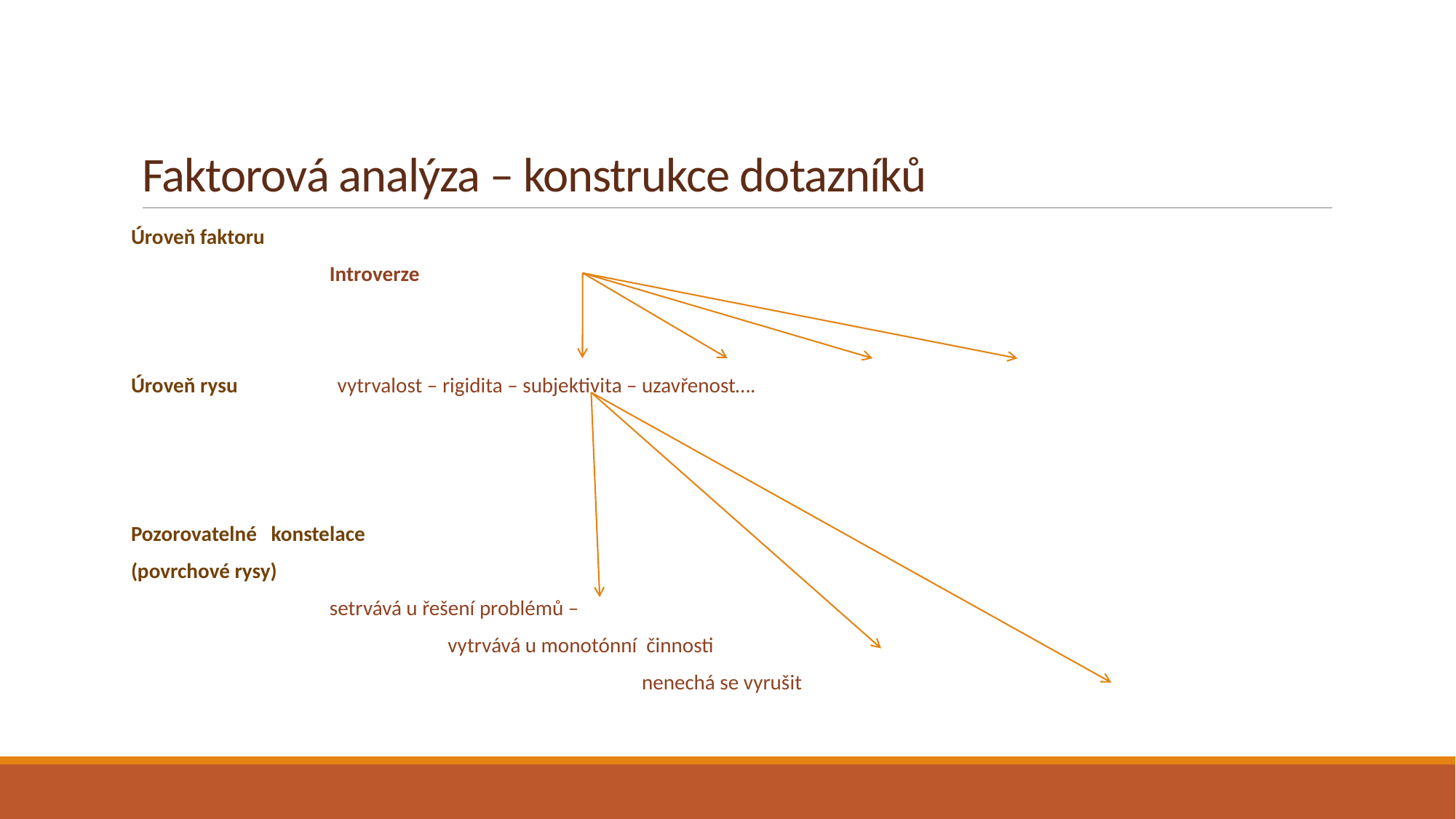

# Faktorová analýza – konstrukce dotazníků
Úroveň faktoru
                                          Introverze

Úroveň rysu                     vytrvalost – rigidita – subjektivita – uzavřenost….

Pozorovatelné   konstelace
(povrchové rysy)
                                          setrvává u řešení problémů –
                                                                   vytrvává u monotónní  činnosti
                                                                                                            nenechá se vyrušit